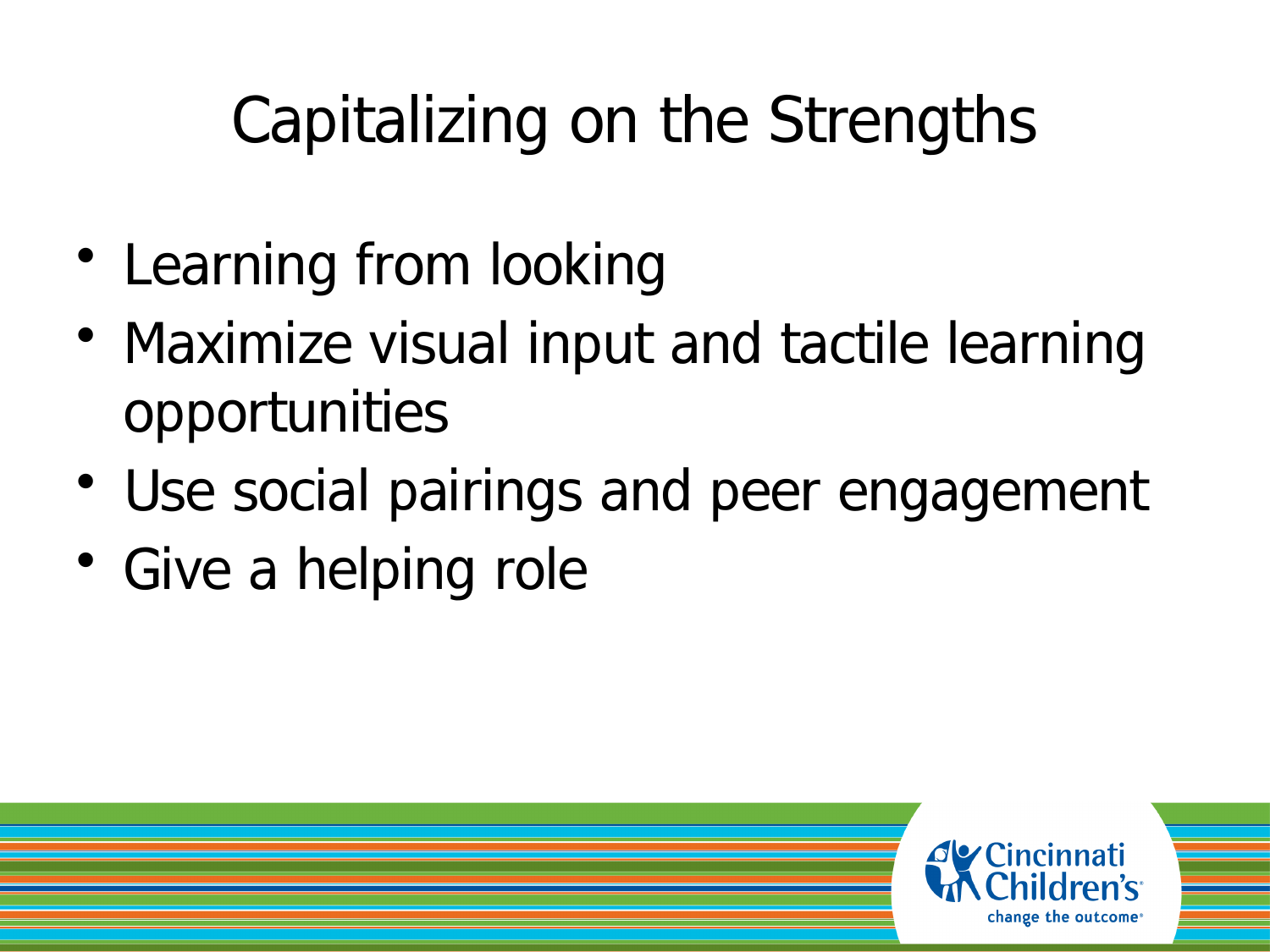

# Capitalizing on the Strengths
Learning from looking
Maximize visual input and tactile learning opportunities
Use social pairings and peer engagement
Give a helping role